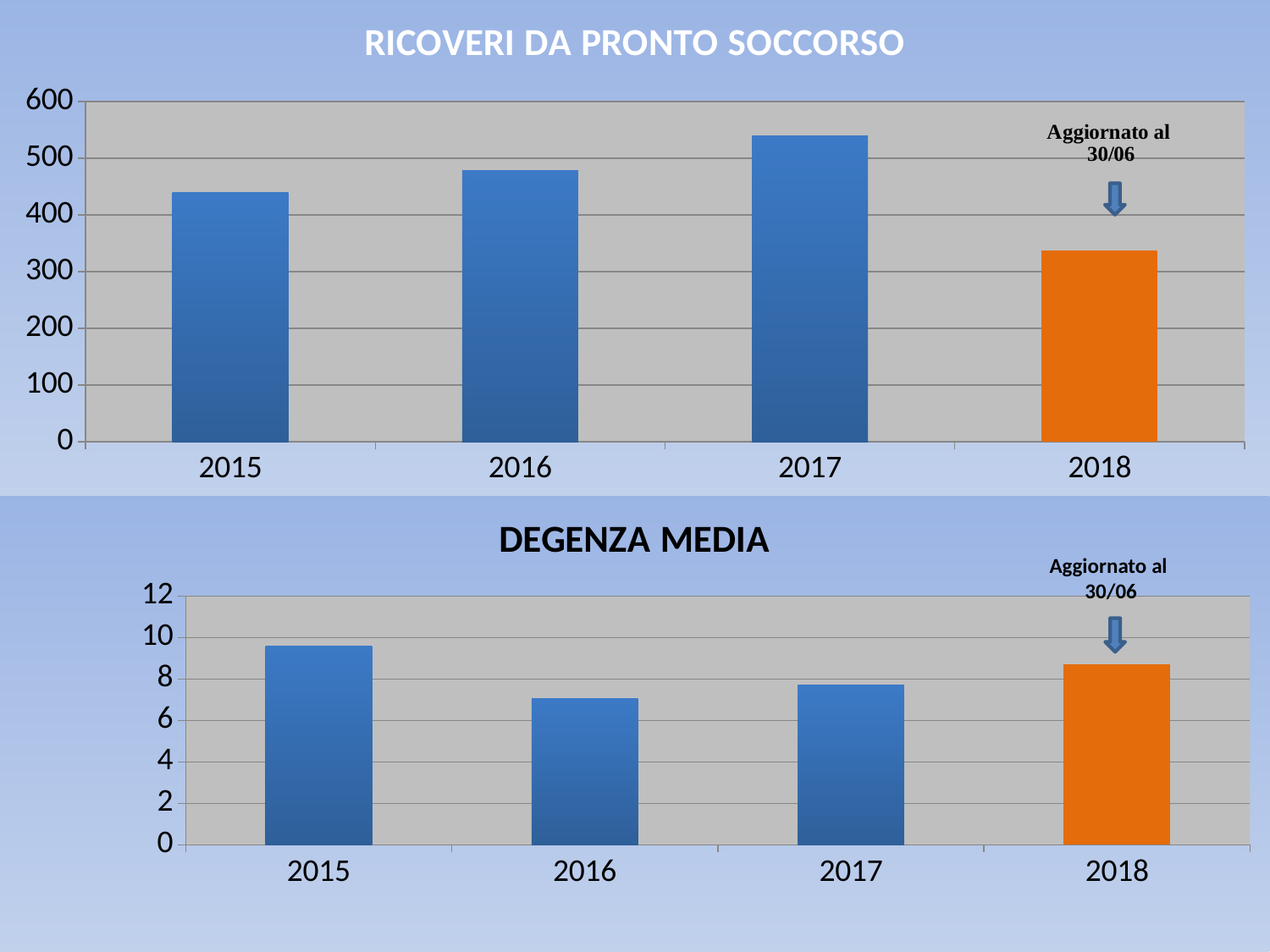

### Chart: RICOVERI DA PRONTO SOCCORSO

| Category | PAZIENTI |
|---|---|
| 2015 | 440.0 |
| 2016 | 478.0 |
| 2017 | 540.0 |
| 2018 | 337.0 |

### Chart: DEGENZA MEDIA

| Category | GIORNI |
|---|---|
| 2015 | 9.6 |
| 2016 | 7.07 |
| 2017 | 7.6899999999999995 |
| 2018 | 8.719999999999999 |
Aggiornato al
30/06